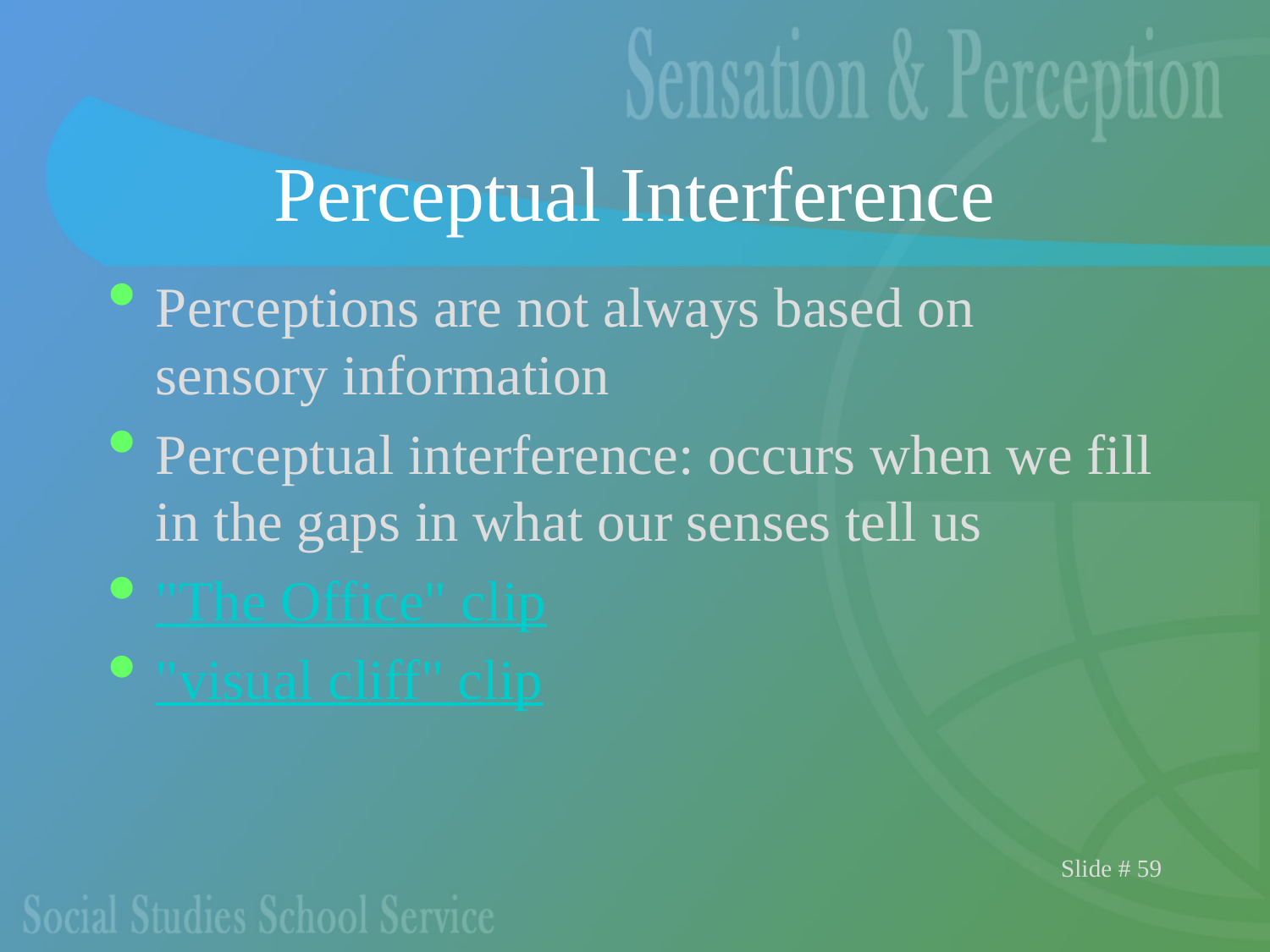

# Perceptual Interference
Perceptions are not always based on sensory information
Perceptual interference: occurs when we fill in the gaps in what our senses tell us
"The Office" clip
"visual cliff" clip
Slide # 59